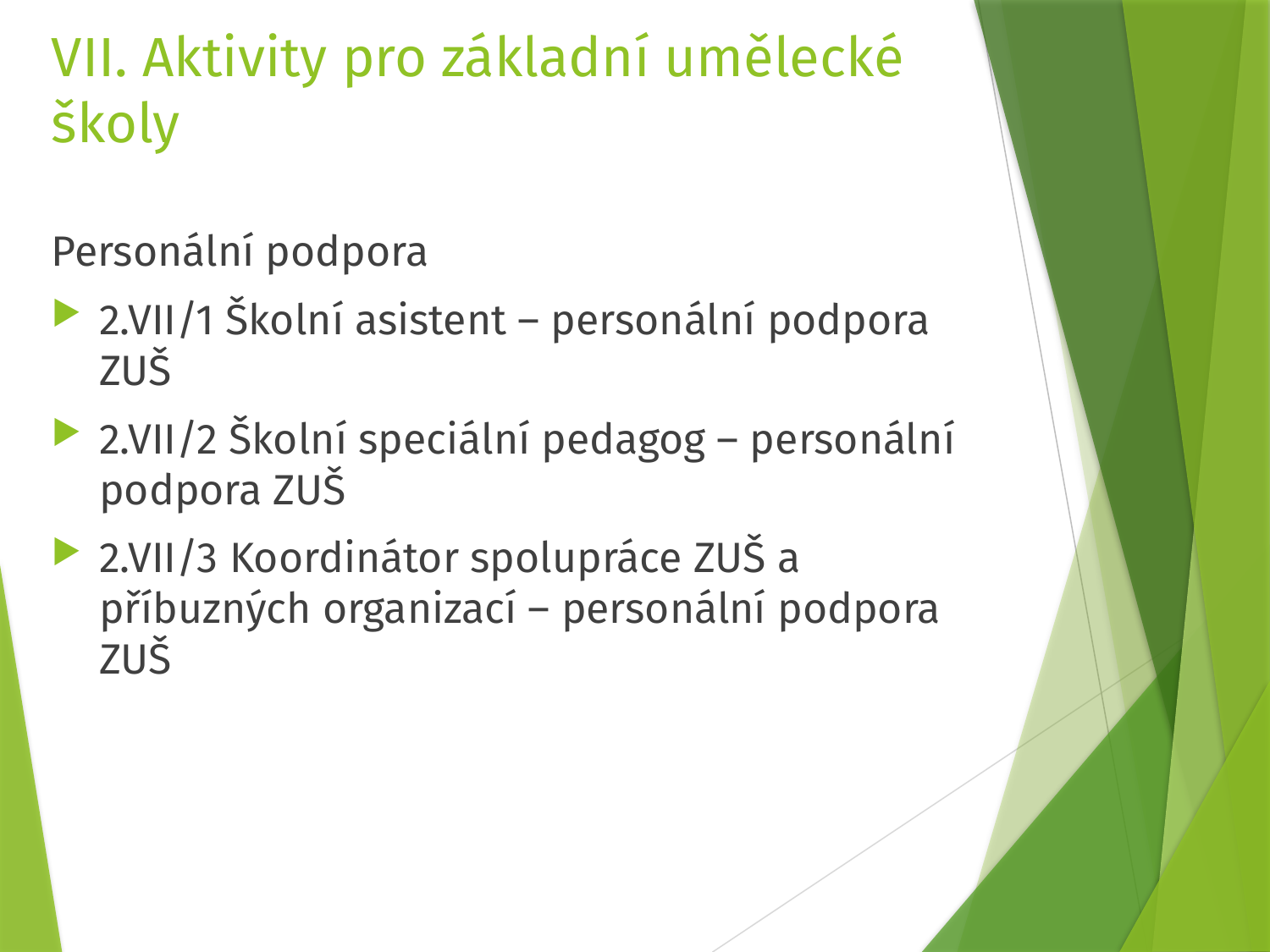

# VII. Aktivity pro základní umělecké školy
Personální podpora
2.VII/1 Školní asistent – personální podpora ZUŠ
2.VII/2 Školní speciální pedagog – personální podpora ZUŠ
2.VII/3 Koordinátor spolupráce ZUŠ a příbuzných organizací – personální podpora ZUŠ